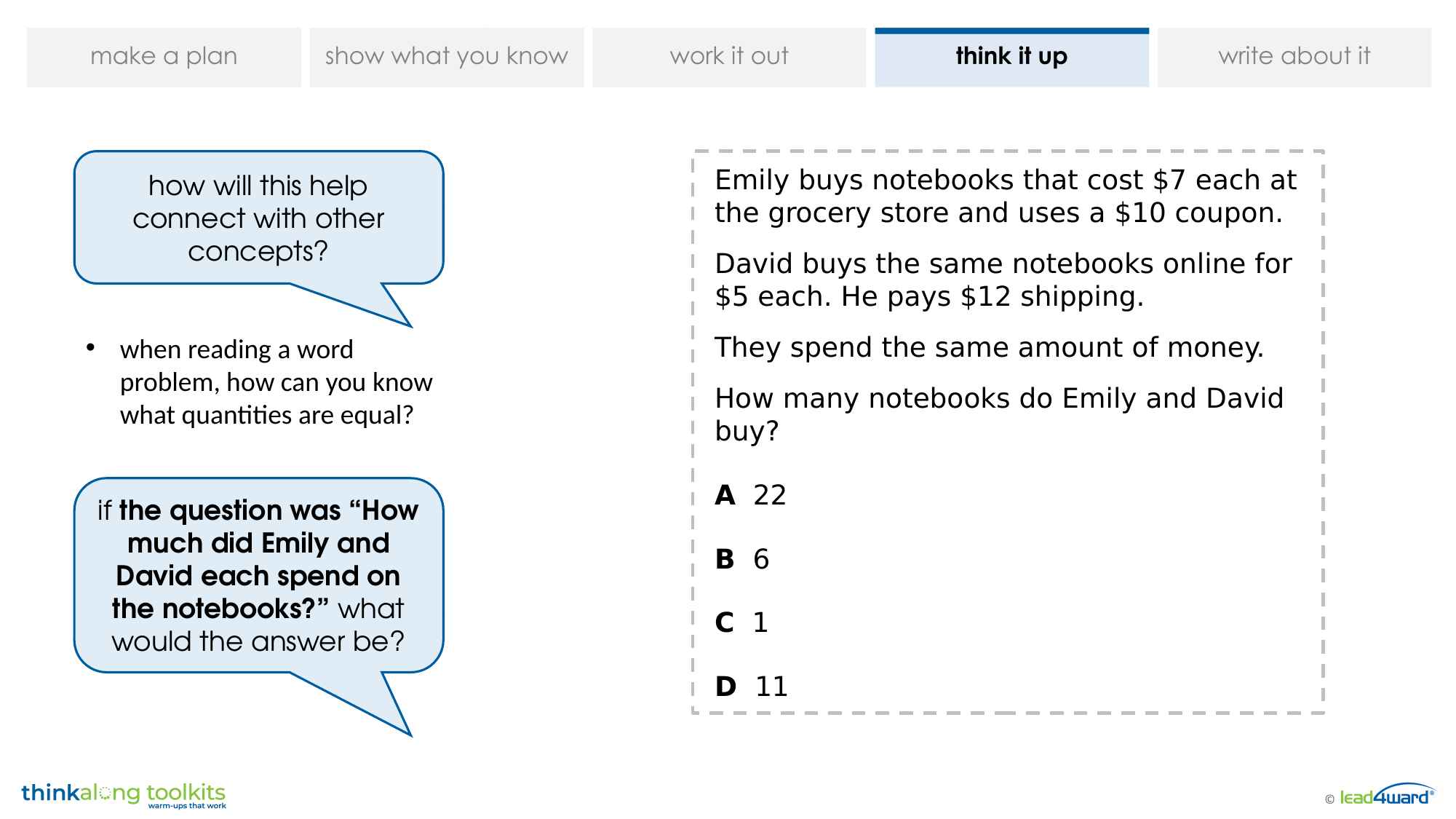

how will this help connect with other concepts?
Emily buys notebooks that cost $7 each at the grocery store and uses a $10 coupon.
David buys the same notebooks online for $5 each. He pays $12 shipping.
They spend the same amount of money.
How many notebooks do Emily and David buy?
A  22
B  6
C  1
D  11
when reading a word problem, how can you know what quantities are equal?
if the question was “How much did Emily and David each spend on the notebooks?” what would the answer be?